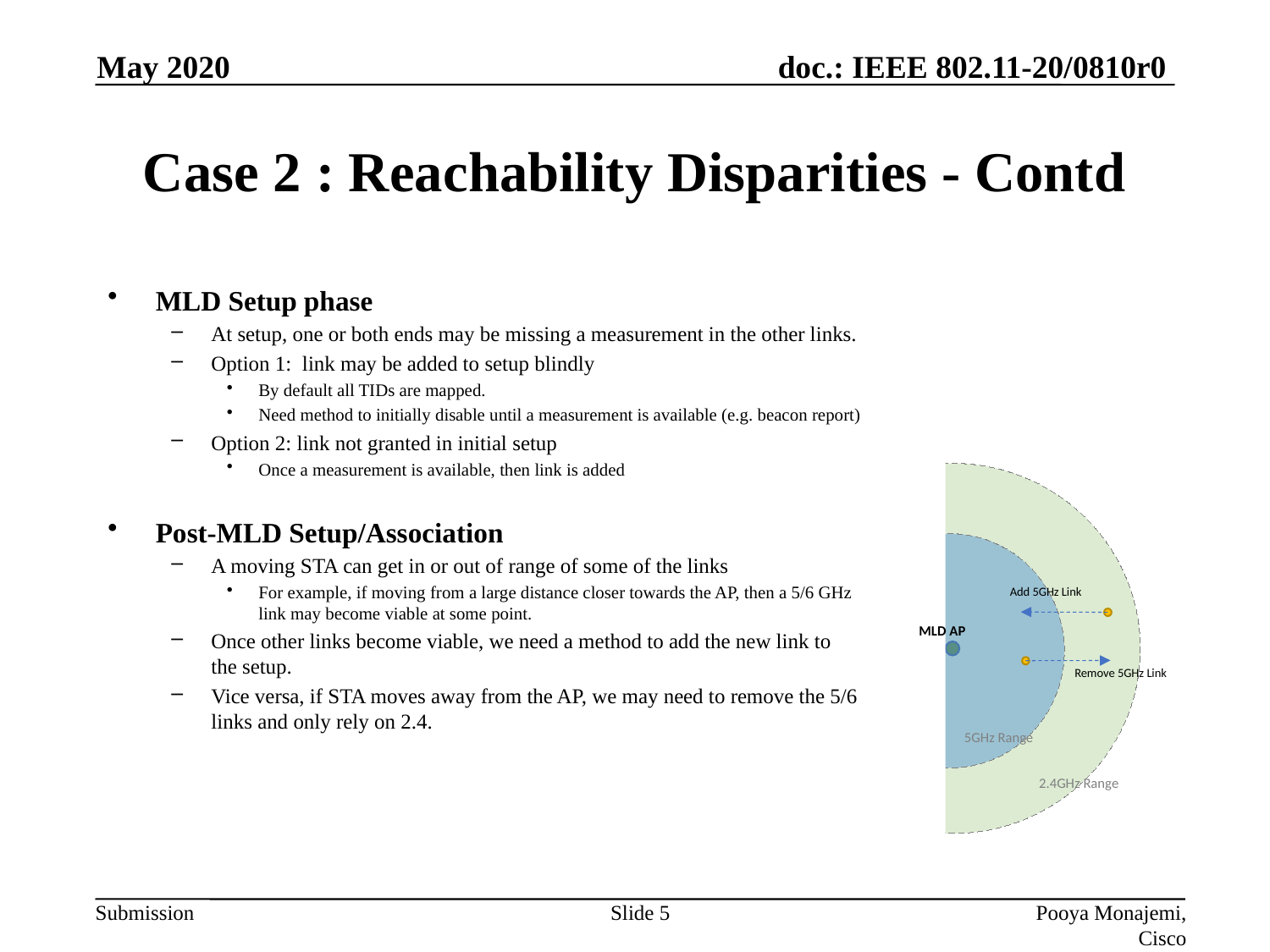

May 2020
# Case 2 : Reachability Disparities - Contd
MLD Setup phase
At setup, one or both ends may be missing a measurement in the other links.
Option 1:  link may be added to setup blindly
By default all TIDs are mapped.
Need method to initially disable until a measurement is available (e.g. beacon report)
Option 2: link not granted in initial setup
Once a measurement is available, then link is added

Post-MLD Setup/Association
A moving STA can get in or out of range of some of the links
For example, if moving from a large distance closer towards the AP, then a 5/6 GHz link may become viable at some point.
Once other links become viable, we need a method to add the new link to the setup.
Vice versa, if STA moves away from the AP, we may need to remove the 5/6 links and only rely on 2.4.

Add 5GHz Link

Remove 5GHz Link
5GHz Range
2.4GHz Range
MLD AP
Slide 5
Pooya Monajemi, Cisco